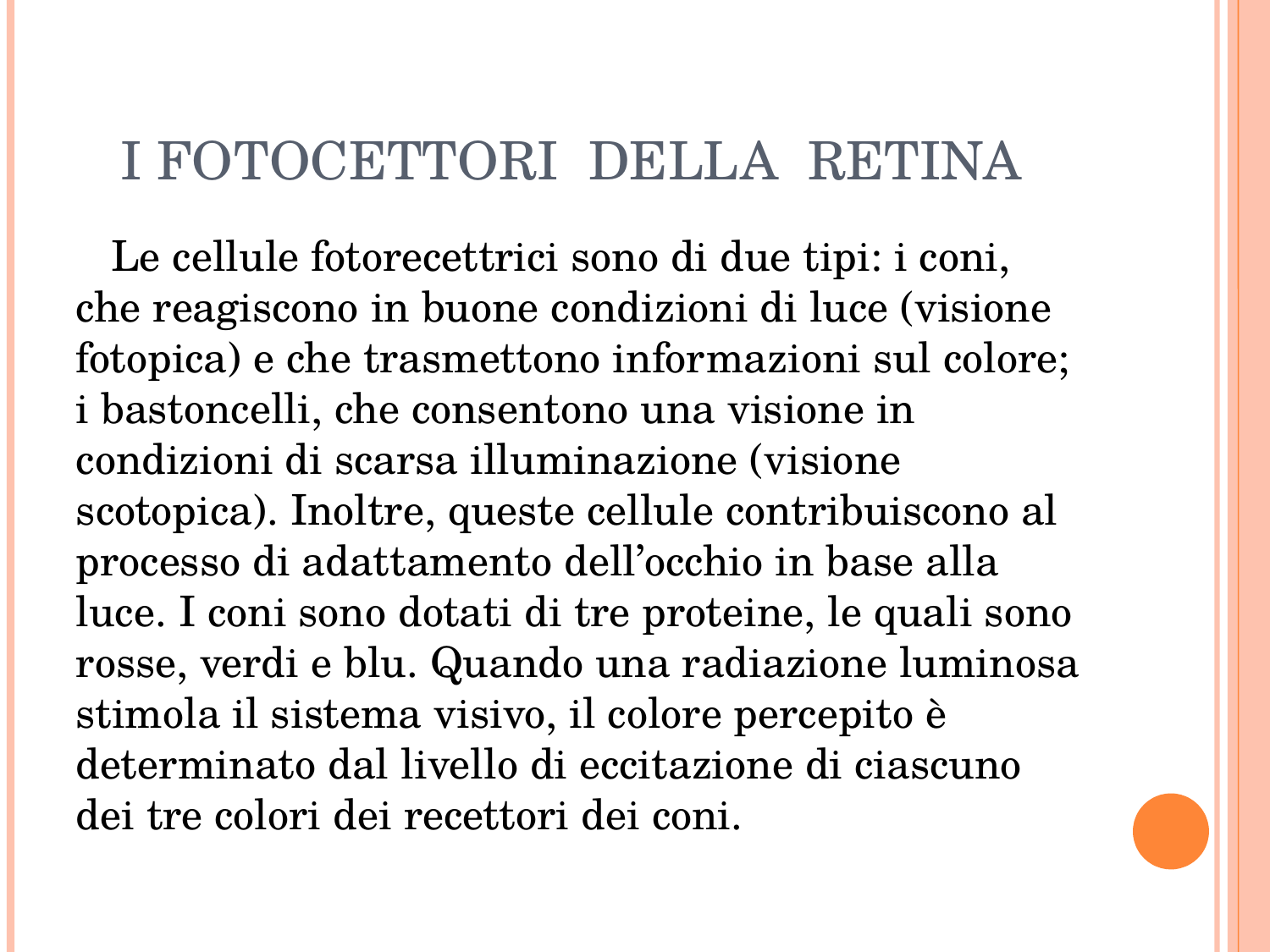

I FOTOCETTORI  DELLA  RETINA
   Le cellule fotorecettrici sono di due tipi: i coni, che reagiscono in buone condizioni di luce (visione fotopica) e che trasmettono informazioni sul colore; i bastoncelli, che consentono una visione in condizioni di scarsa illuminazione (visione scotopica). Inoltre, queste cellule contribuiscono al processo di adattamento dell’occhio in base alla luce. I coni sono dotati di tre proteine, le quali sono rosse, verdi e blu. Quando una radiazione luminosa stimola il sistema visivo, il colore percepito è determinato dal livello di eccitazione di ciascuno dei tre colori dei recettori dei coni.